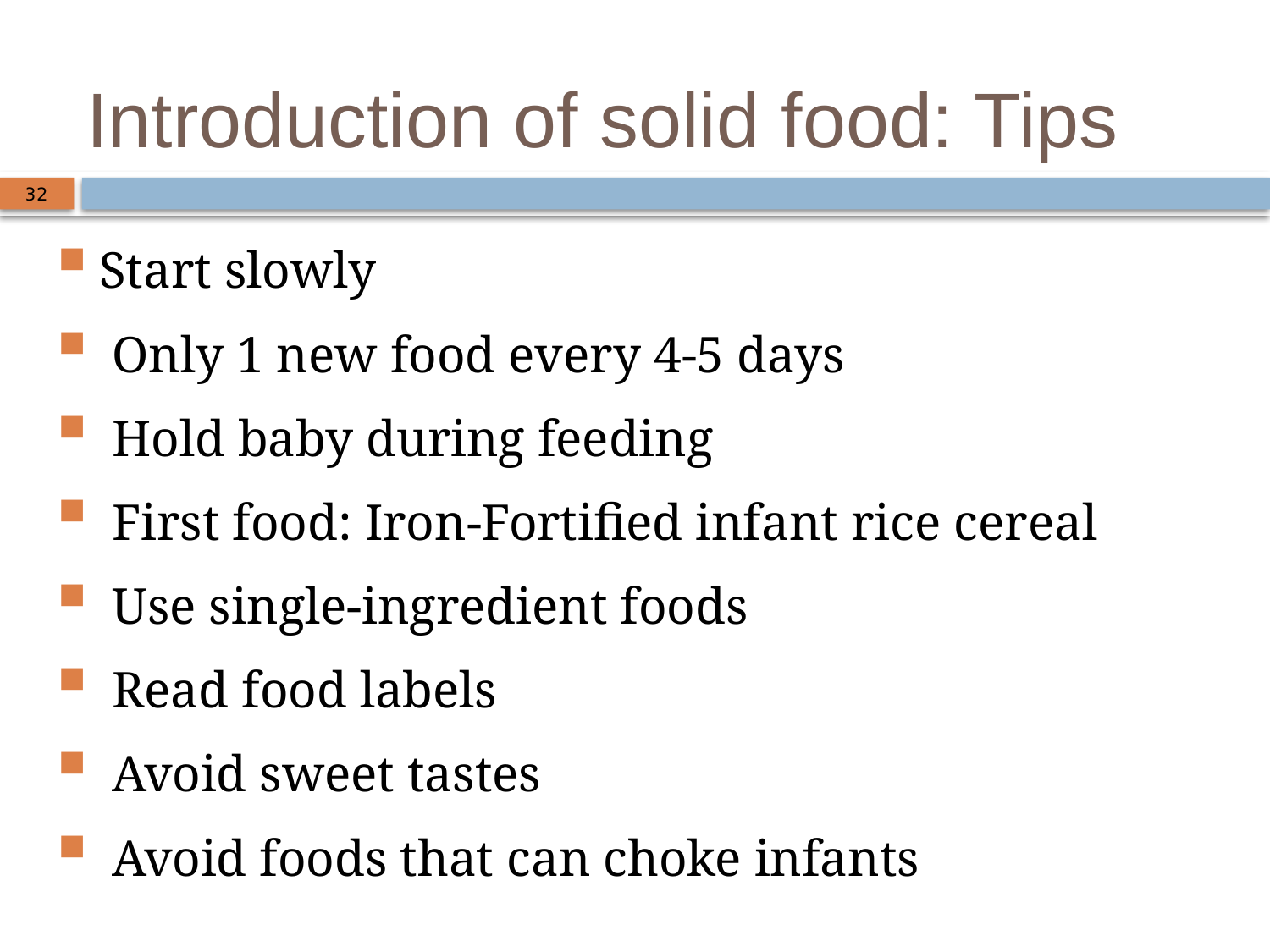

# Introduction of solid food: Tips
32
Start slowly
 Only 1 new food every 4-5 days
 Hold baby during feeding
 First food: Iron-Fortified infant rice cereal
 Use single-ingredient foods
 Read food labels
 Avoid sweet tastes
 Avoid foods that can choke infants